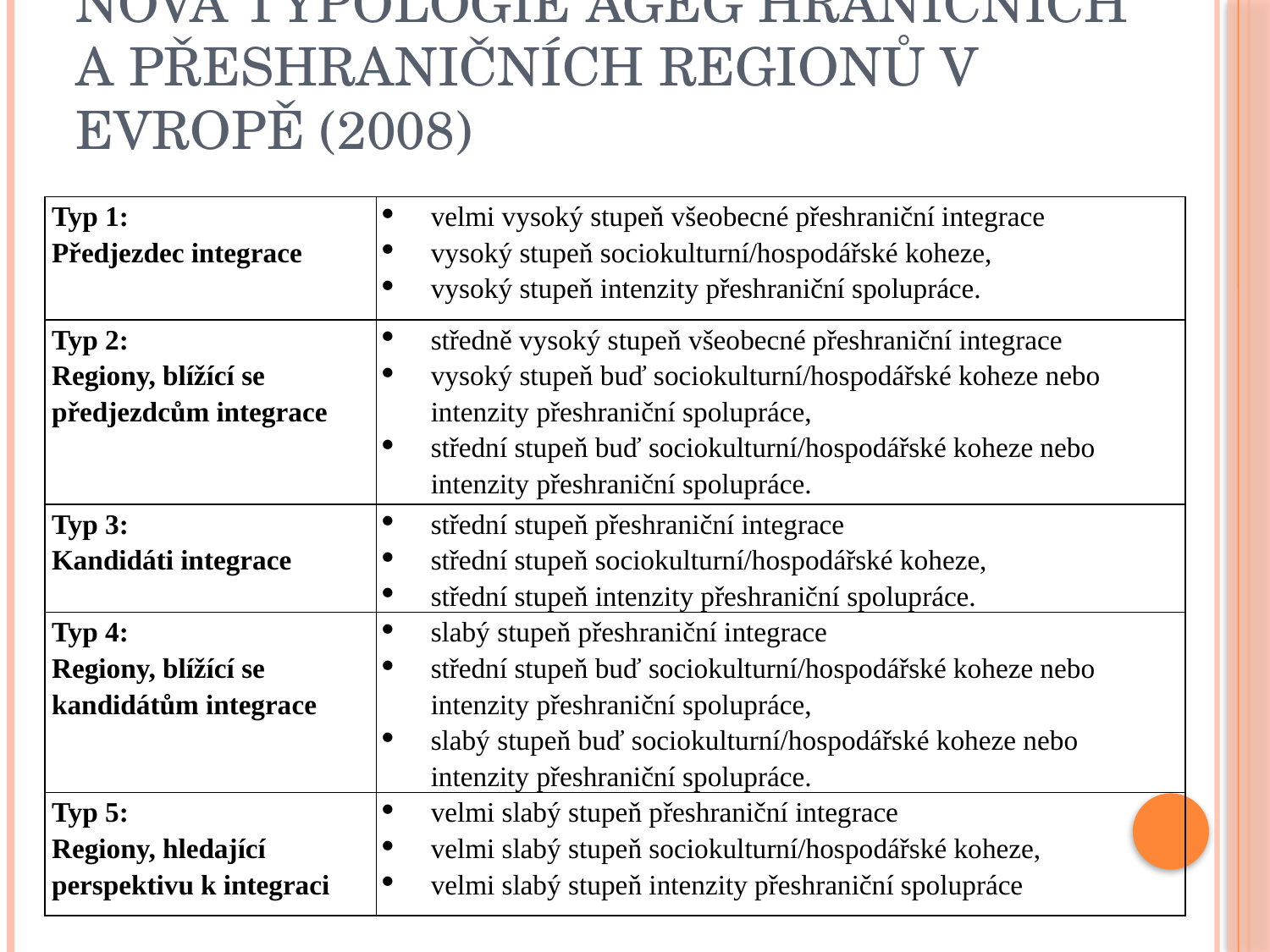

# Nová typologie ageg hraničních a přeshraničních regionů v evropě (2008)
| Typ 1: Předjezdec integrace | velmi vysoký stupeň všeobecné přeshraniční integrace vysoký stupeň sociokulturní/hospodářské koheze, vysoký stupeň intenzity přeshraniční spolupráce. |
| --- | --- |
| Typ 2: Regiony, blížící se předjezdcům integrace | středně vysoký stupeň všeobecné přeshraniční integrace vysoký stupeň buď sociokulturní/hospodářské koheze nebo intenzity přeshraniční spolupráce, střední stupeň buď sociokulturní/hospodářské koheze nebo intenzity přeshraniční spolupráce. |
| Typ 3: Kandidáti integrace | střední stupeň přeshraniční integrace střední stupeň sociokulturní/hospodářské koheze, střední stupeň intenzity přeshraniční spolupráce. |
| Typ 4: Regiony, blížící se kandidátům integrace | slabý stupeň přeshraniční integrace střední stupeň buď sociokulturní/hospodářské koheze nebo intenzity přeshraniční spolupráce, slabý stupeň buď sociokulturní/hospodářské koheze nebo intenzity přeshraniční spolupráce. |
| Typ 5: Regiony, hledající perspektivu k integraci | velmi slabý stupeň přeshraniční integrace velmi slabý stupeň sociokulturní/hospodářské koheze, velmi slabý stupeň intenzity přeshraniční spolupráce |